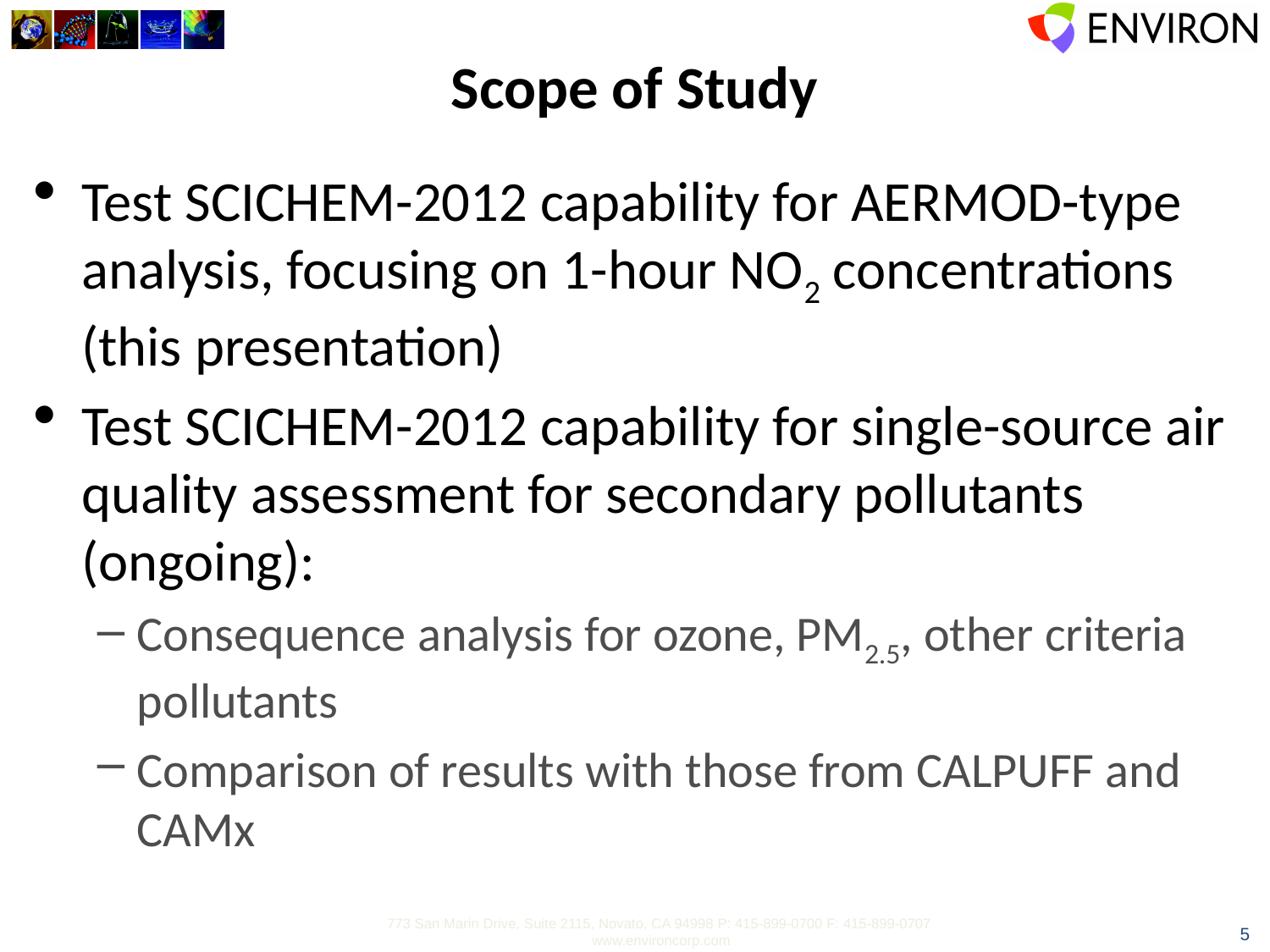

# Scope of Study
Test SCICHEM-2012 capability for AERMOD-type analysis, focusing on 1-hour NO2 concentrations (this presentation)
Test SCICHEM-2012 capability for single-source air quality assessment for secondary pollutants (ongoing):
Consequence analysis for ozone, PM2.5, other criteria pollutants
Comparison of results with those from CALPUFF and CAMx

5